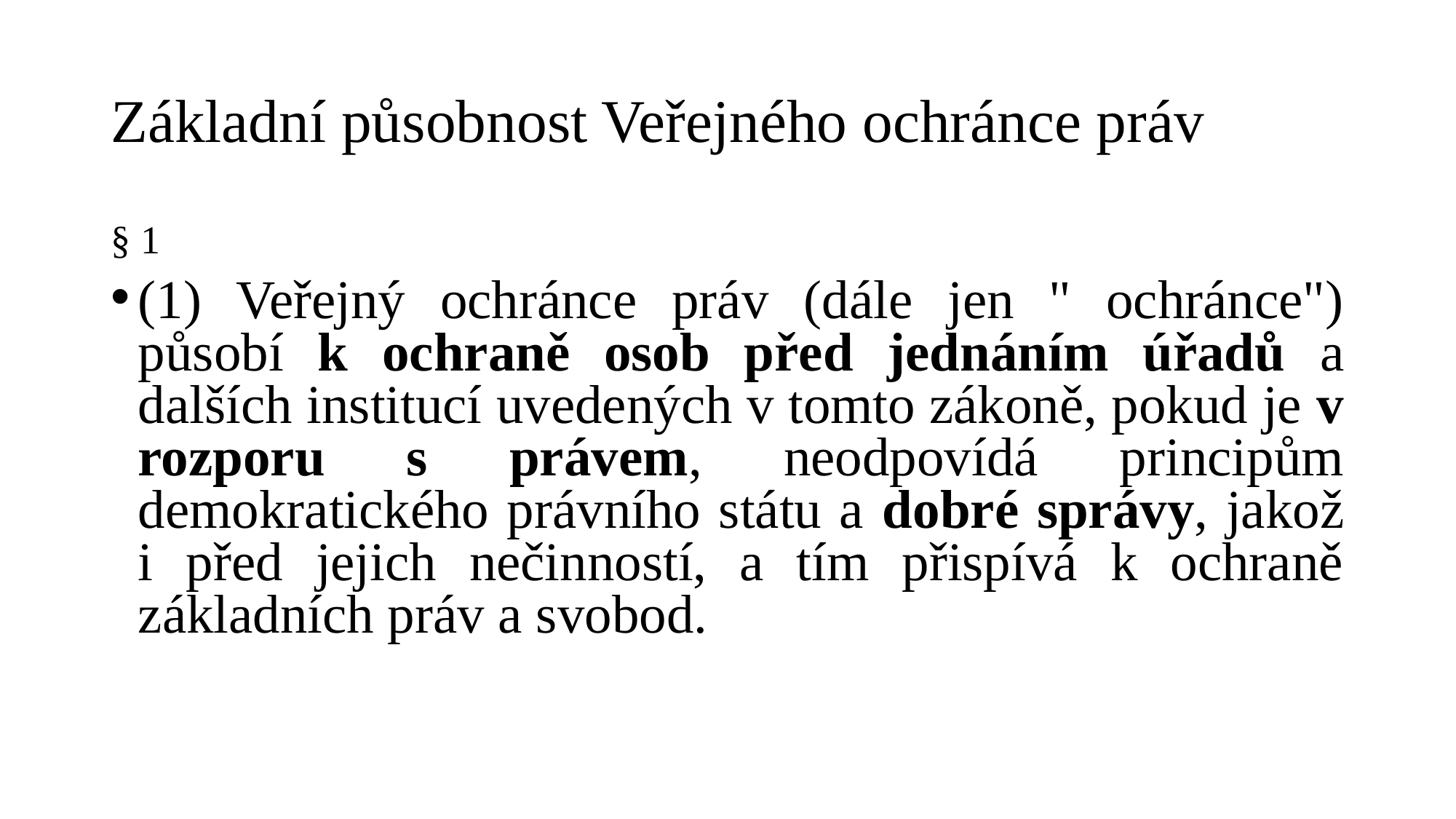

# Základní působnost Veřejného ochránce práv
§ 1
(1) Veřejný ochránce práv (dále jen " ochránce") působí k ochraně osob před jednáním úřadů a dalších institucí uvedených v tomto zákoně, pokud je v rozporu s právem, neodpovídá principům demokratického právního státu a dobré správy, jakož i před jejich nečinností, a tím přispívá k ochraně základních práv a svobod.